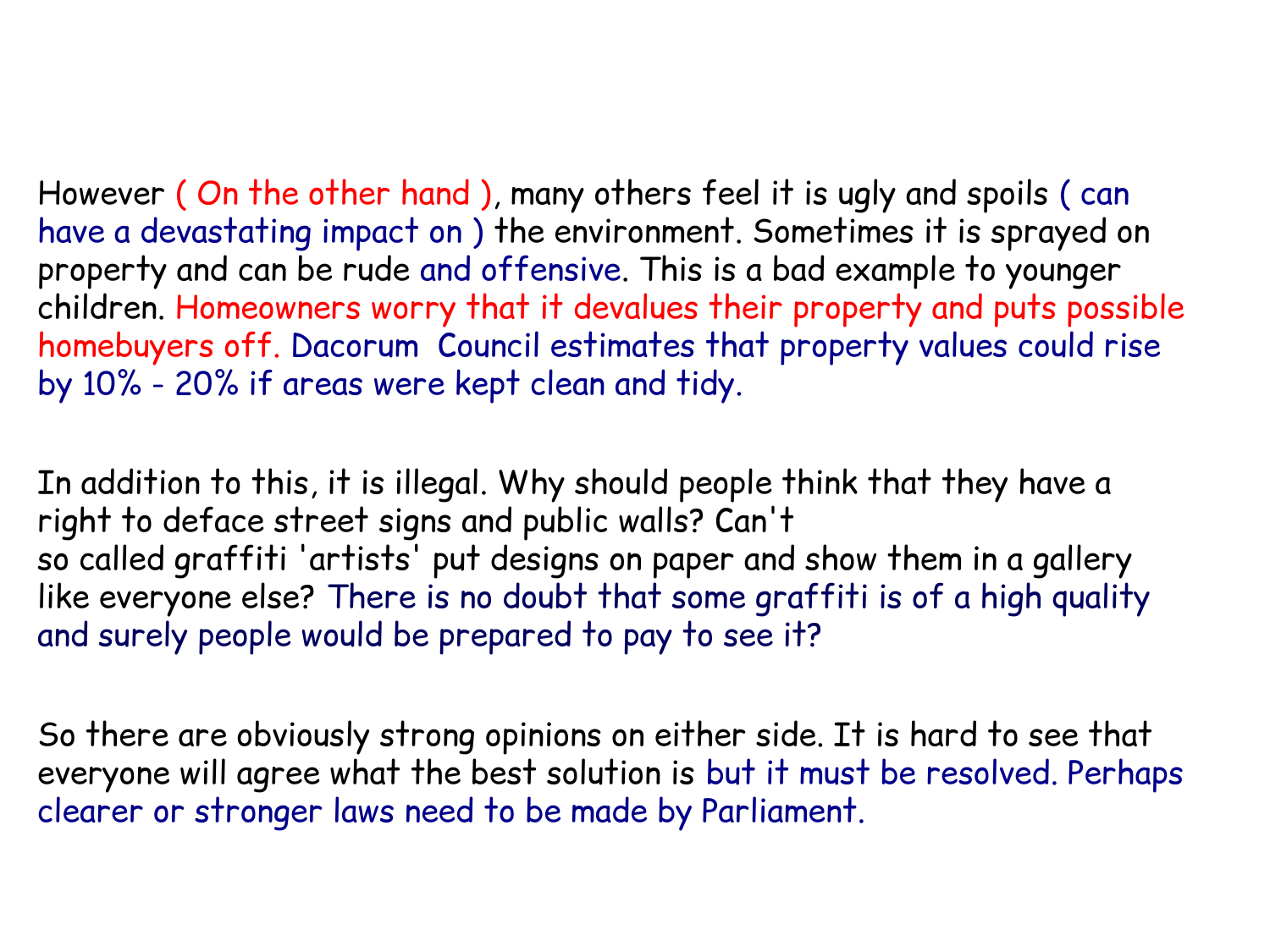

However ( On the other hand ), many others feel it is ugly and spoils ( can have a devastating impact on ) the environment. Sometimes it is sprayed on property and can be rude and offensive. This is a bad example to younger children. Homeowners worry that it devalues their property and puts possible homebuyers off. Dacorum  Council estimates that property values could rise by 10% - 20% if areas were kept clean and tidy.

In addition to this, it is illegal. Why should people think that they have a right to deface street signs and public walls? Can't
so called graffiti 'artists' put designs on paper and show them in a gallery like everyone else? There is no doubt that some graffiti is of a high quality and surely people would be prepared to pay to see it?

So there are obviously strong opinions on either side. It is hard to see that everyone will agree what the best solution is but it must be resolved. Perhaps clearer or stronger laws need to be made by Parliament.